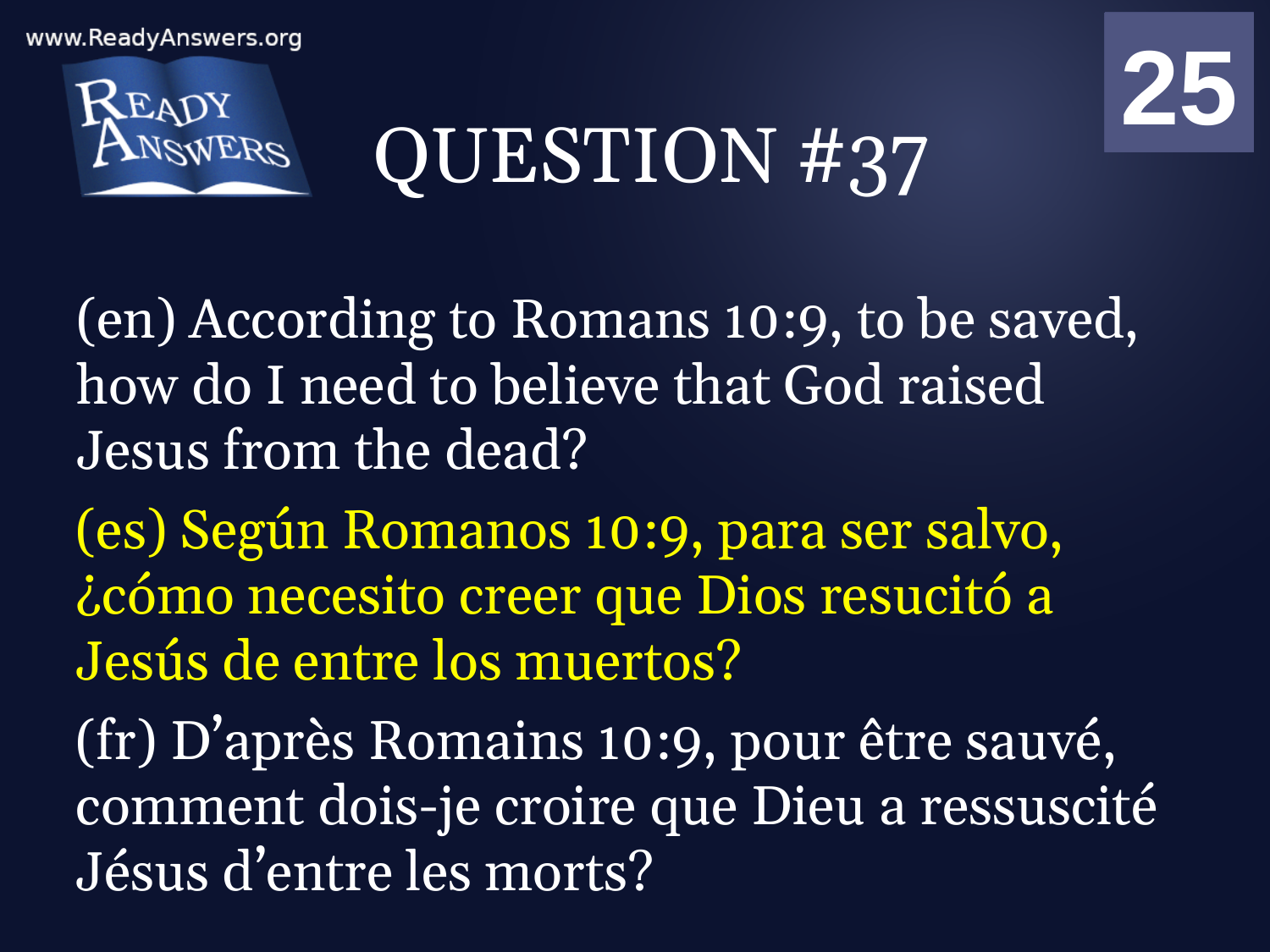

01
02
03
04
05
06
07
08
09
10
11
12
13
14
15
16
17
18
19
20
21
22
23
24
25
00
# QUESTION #37
(en) According to Romans 10:9, to be saved, how do I need to believe that God raised Jesus from the dead?
(es) Según Romanos 10:9, para ser salvo, ¿cómo necesito creer que Dios resucitó a Jesús de entre los muertos?
(fr) D’après Romains 10:9, pour être sauvé, comment dois-je croire que Dieu a ressuscité Jésus d’entre les morts?